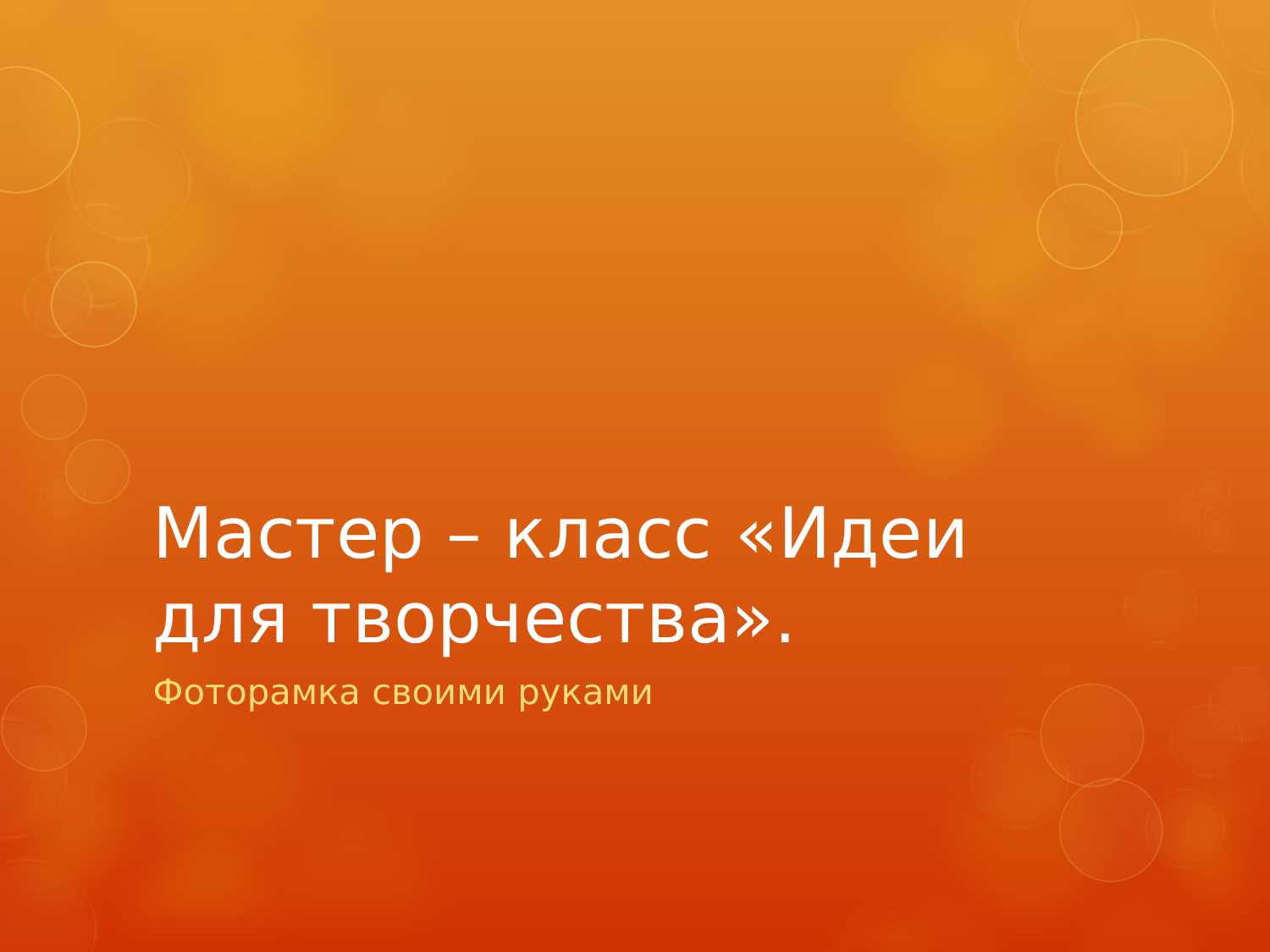

# Мастер – класс «Идеи для творчества».
Фоторамка своими руками